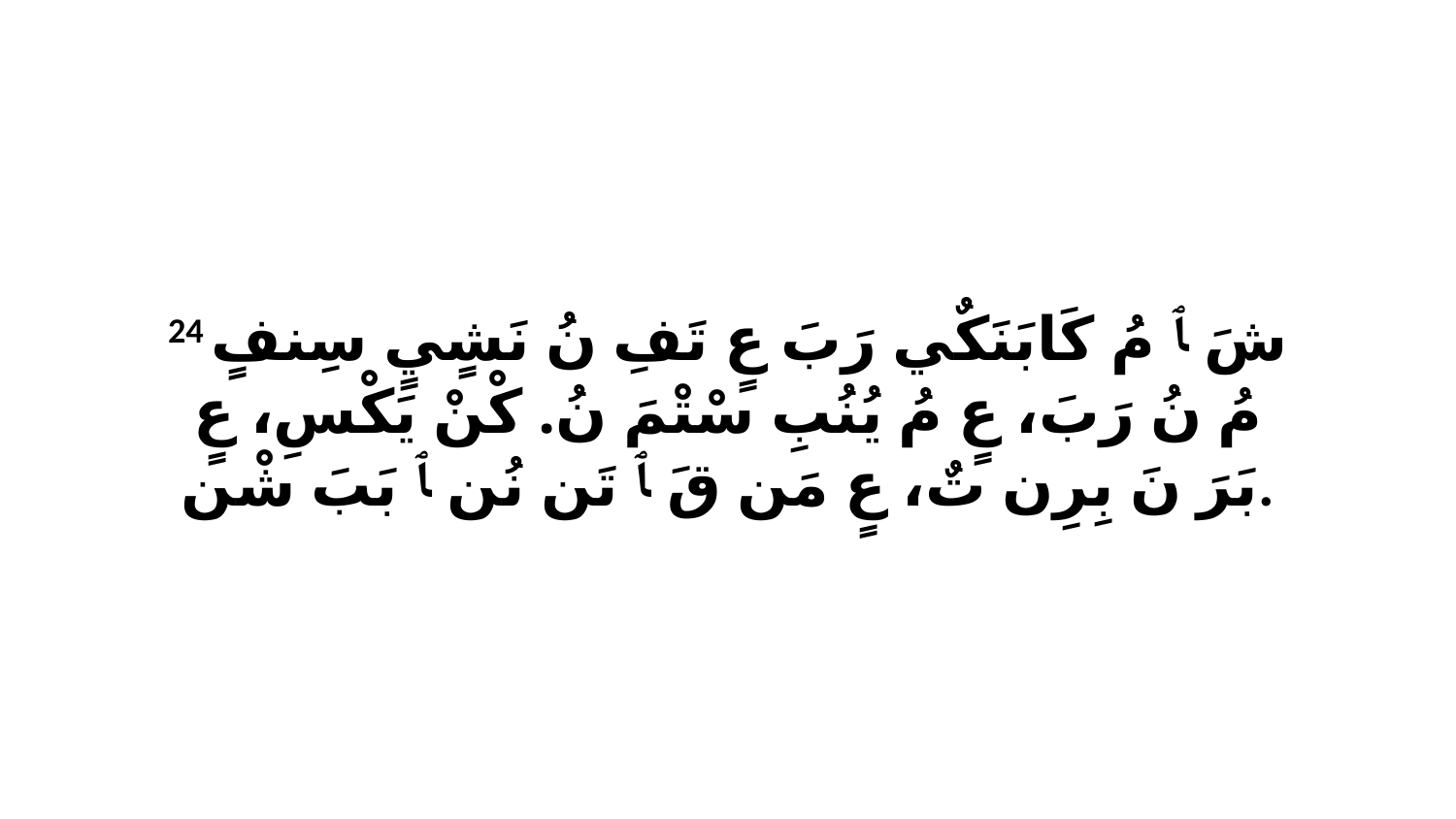

24 شَ ﭑ مُ كَابَنَكٌي رَبَ عٍ تَفِ نُ نَشٍيٍ سِنفٍ مُ نُ رَبَ، عٍ مُ يُنُبِ سْتْمَ نُ. كْنْ يَكْسِ، عٍ بَرَ نَ بِرِن تٌ، عٍ مَن قَ ﭑ تَن نُن ﭑ بَبَ شْن.